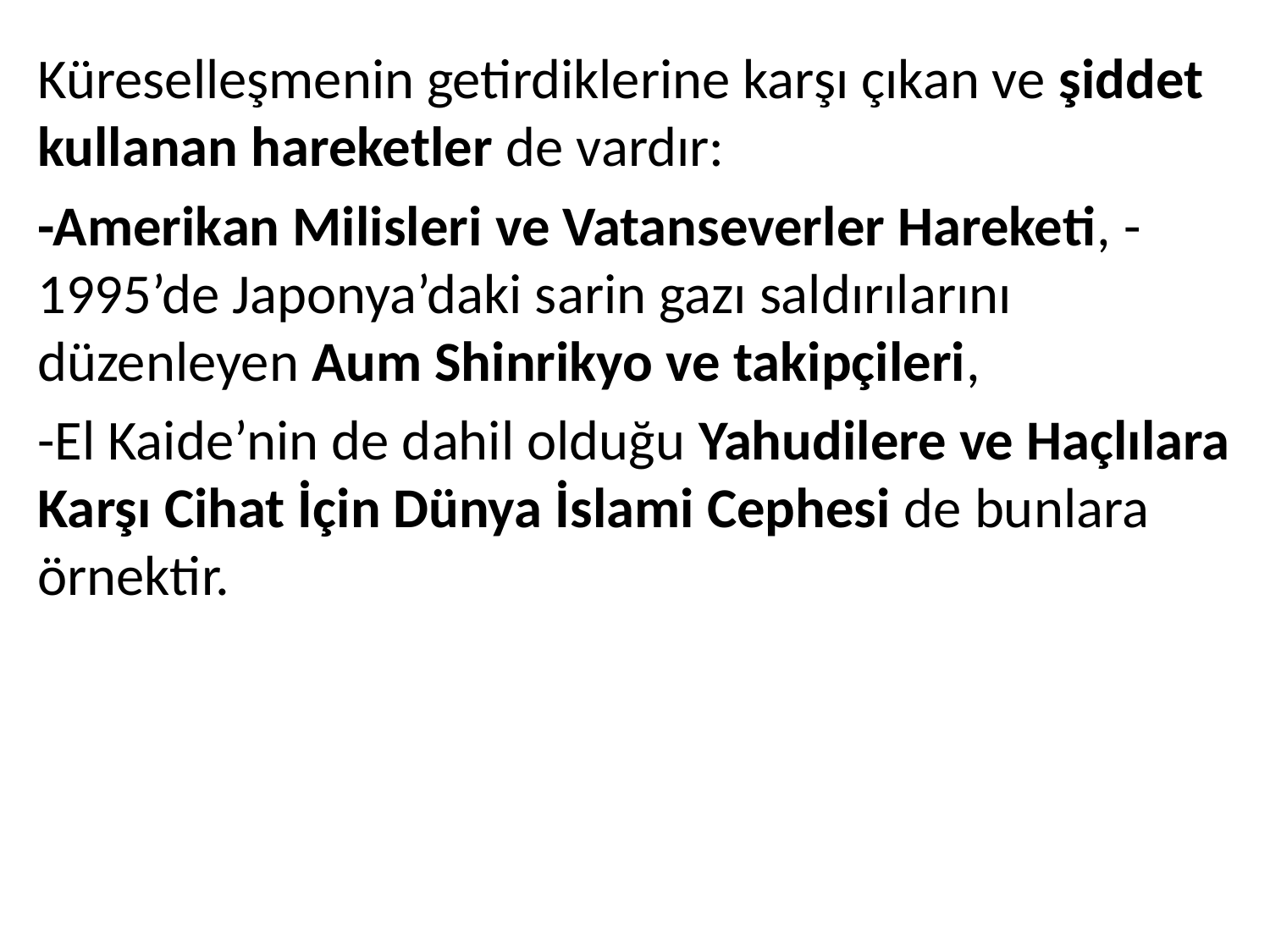

Küreselleşmenin getirdiklerine karşı çıkan ve şiddet kullanan hareketler de vardır:
-Amerikan Milisleri ve Vatanseverler Hareketi, -1995’de Japonya’daki sarin gazı saldırılarını düzenleyen Aum Shinrikyo ve takipçileri,
-El Kaide’nin de dahil olduğu Yahudilere ve Haçlılara Karşı Cihat İçin Dünya İslami Cephesi de bunlara örnektir.